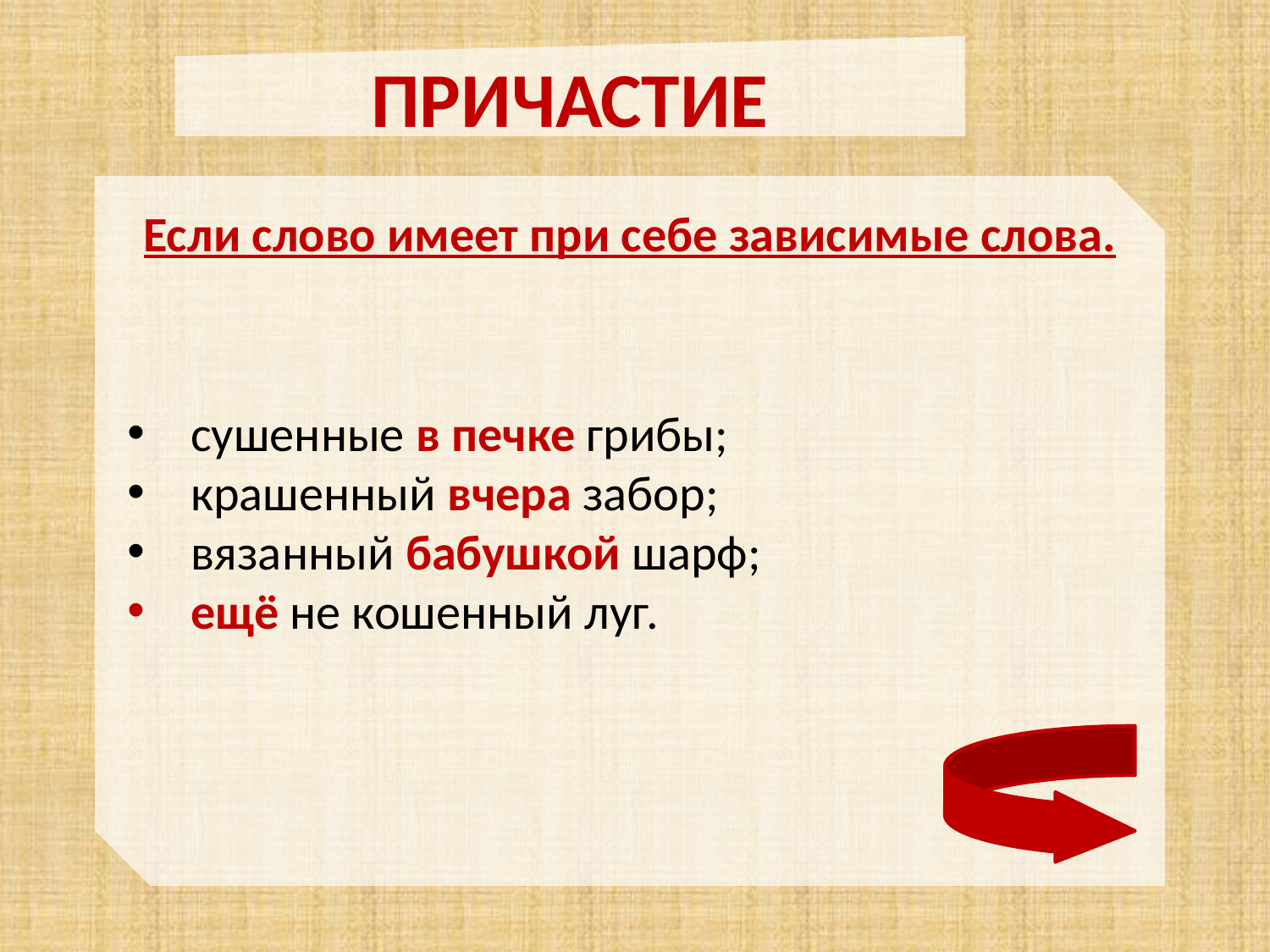

ПРИЧАСТИЕ

Если слово имеет при себе зависимые слова.
сушенные в печке грибы;
крашенный вчера забор;
вязанный бабушкой шарф;
ещё не кошенный луг.